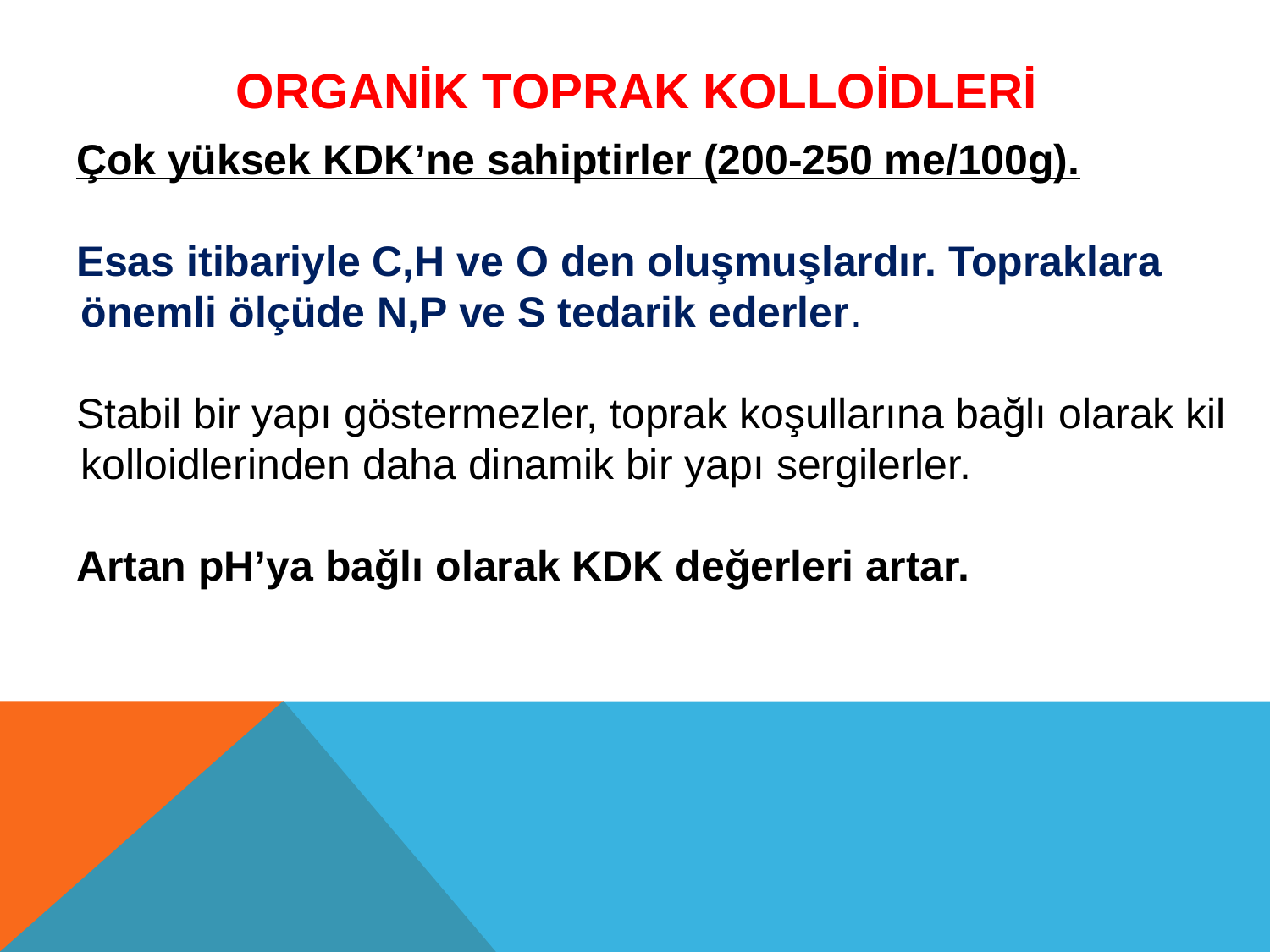

# Organİk Toprak Kolloİdlerİ
Çok yüksek KDK’ne sahiptirler (200-250 me/100g).

Esas itibariyle C,H ve O den oluşmuşlardır. Topraklara önemli ölçüde N,P ve S tedarik ederler.

Stabil bir yapı göstermezler, toprak koşullarına bağlı olarak kil kolloidlerinden daha dinamik bir yapı sergilerler.

Artan pH’ya bağlı olarak KDK değerleri artar.